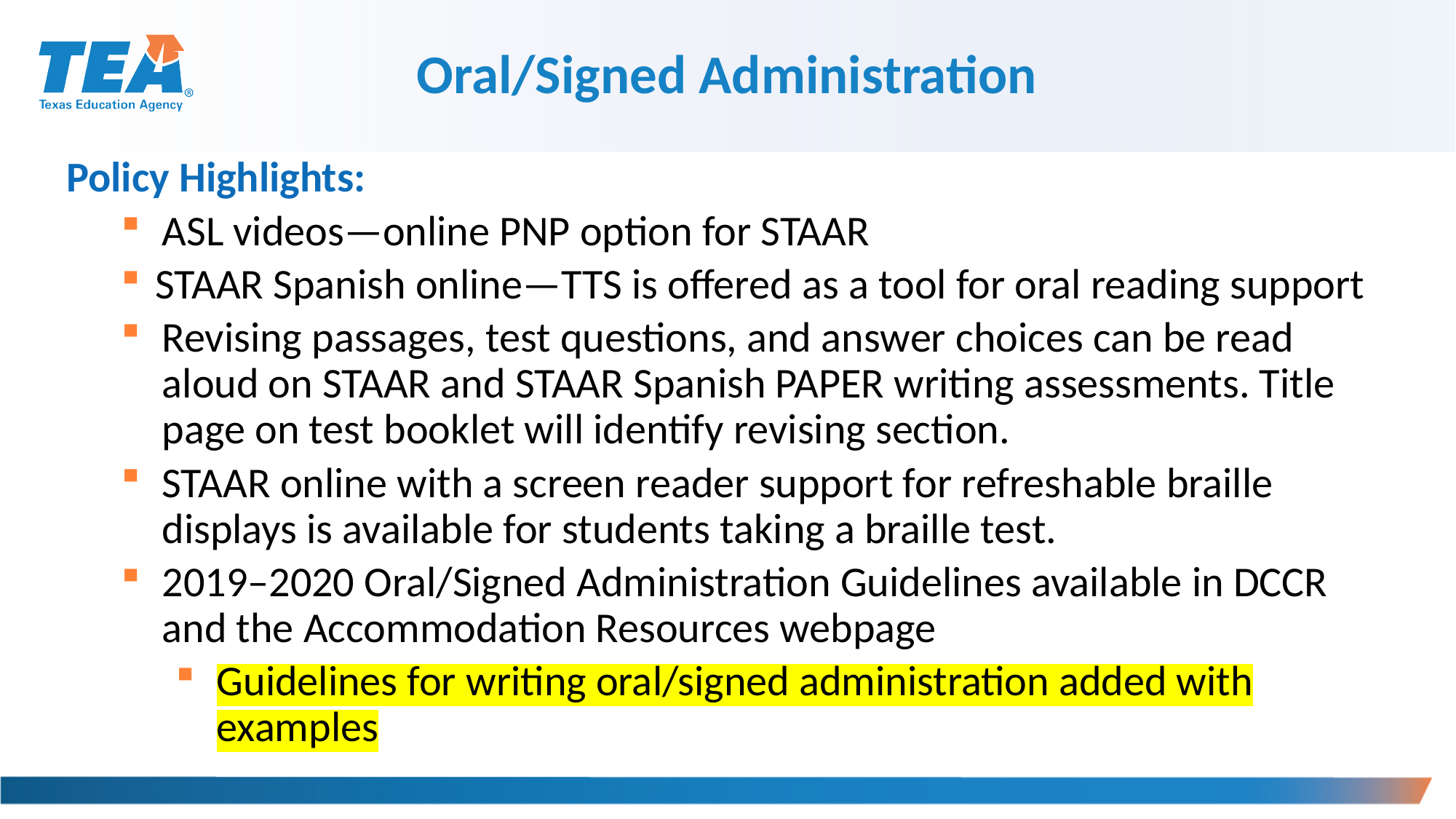

Oral/Signed Administration
Policy Highlights:
ASL videos—online PNP option for STAAR
STAAR Spanish online—TTS is offered as a tool for oral reading support
Revising passages, test questions, and answer choices can be read aloud on STAAR and STAAR Spanish PAPER writing assessments. Title page on test booklet will identify revising section.
STAAR online with a screen reader support for refreshable braille displays is available for students taking a braille test.
2019–2020 Oral/Signed Administration Guidelines available in DCCR and the Accommodation Resources webpage
Guidelines for writing oral/signed administration added with examples